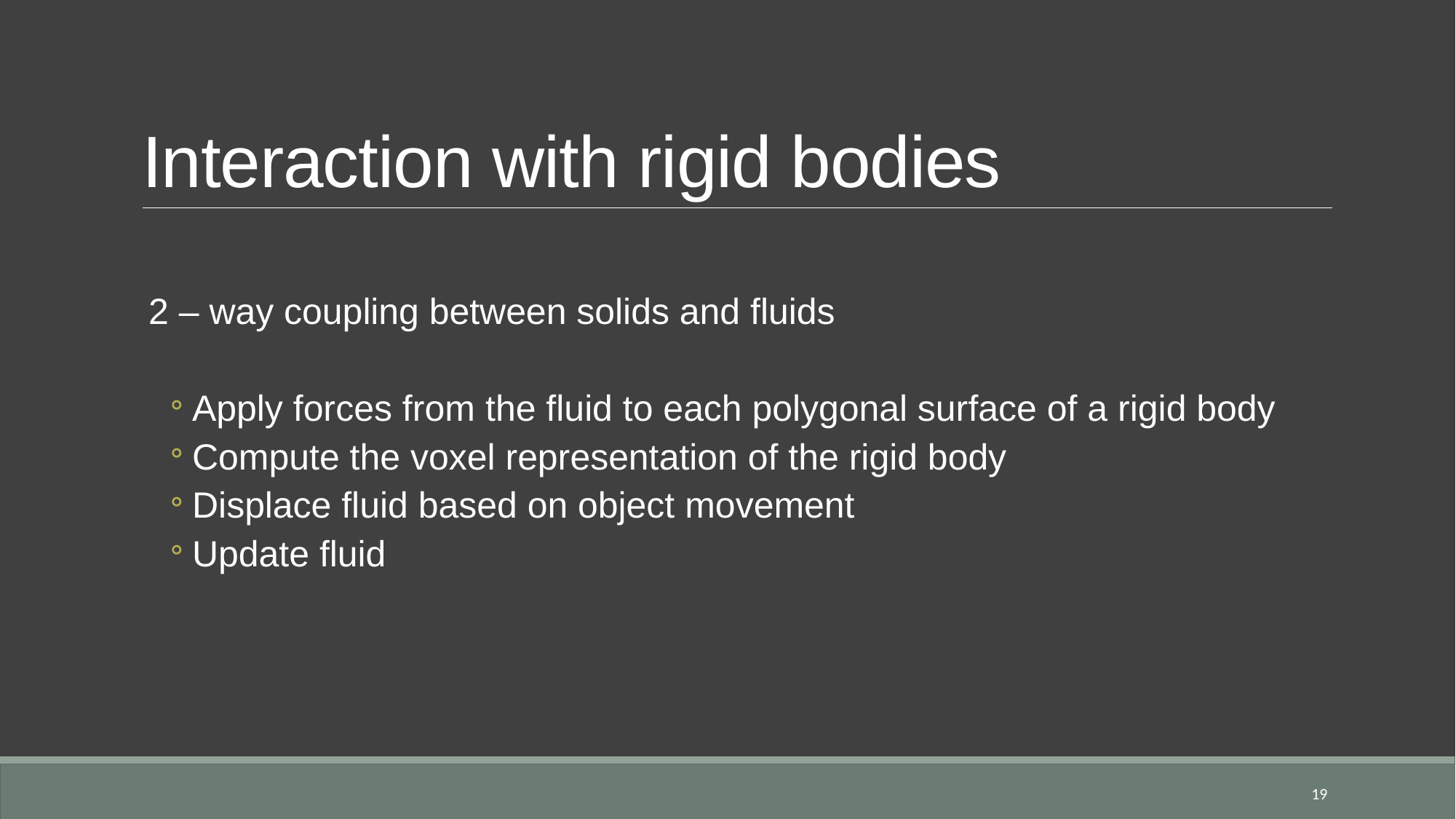

# Interaction with rigid bodies

2 – way coupling between solids and fluids

Apply forces from the fluid to each polygonal surface of a rigid body
Compute the voxel representation of the rigid body
Displace fluid based on object movement
Update fluid

19